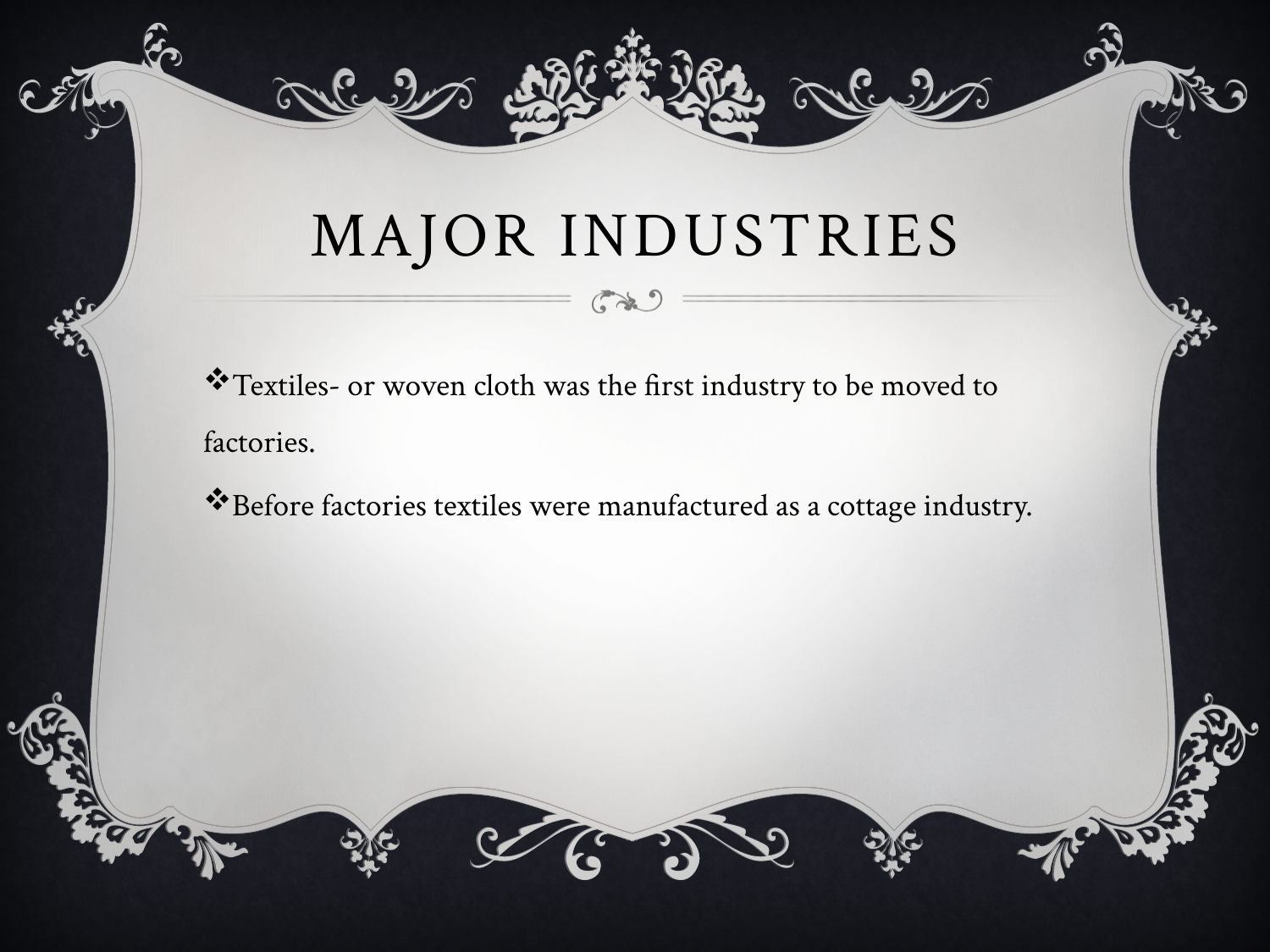

# Major Industries
Textiles- or woven cloth was the first industry to be moved to factories.
Before factories textiles were manufactured as a cottage industry.